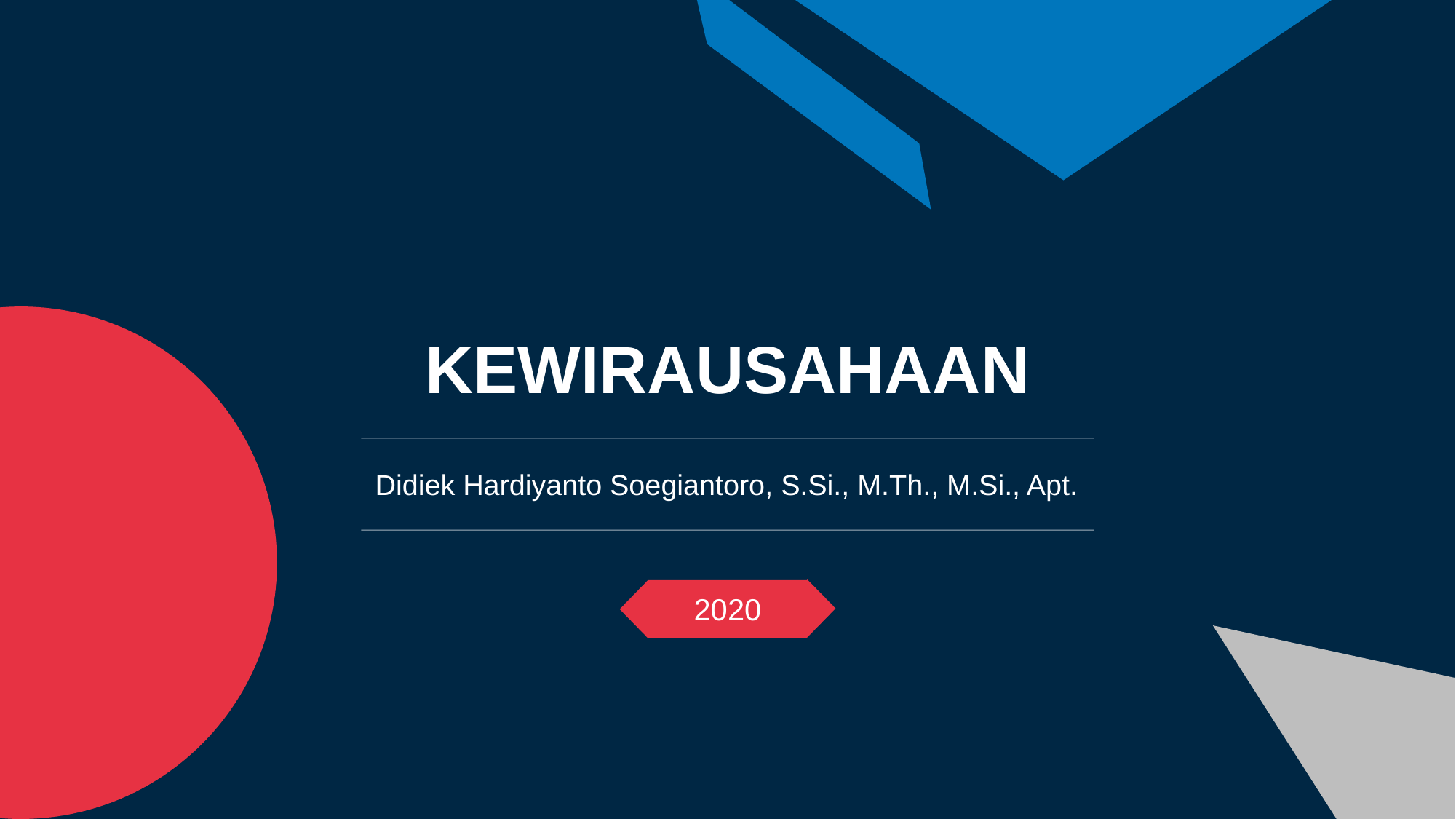

KEWIRAUSAHAAN
Didiek Hardiyanto Soegiantoro, S.Si., M.Th., M.Si., Apt.

2020